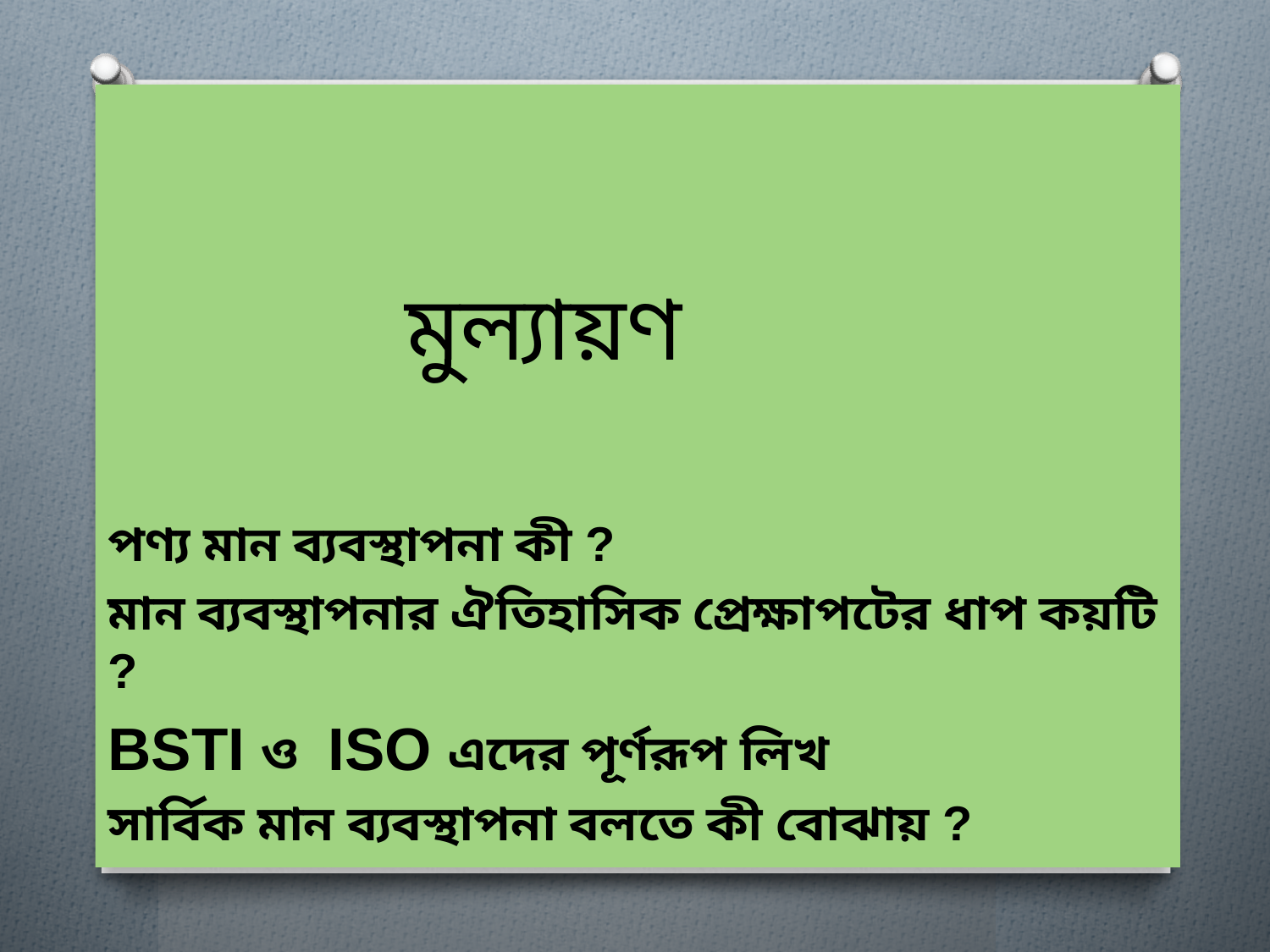

মুল্যায়ণ

পণ্য মান ব্যবস্থাপনা কী ?
মান ব্যবস্থাপনার ঐতিহাসিক প্রেক্ষাপটের ধাপ কয়টি ?
BSTI ও  ISO এদের পূর্ণরূপ লিখ
সার্বিক মান ব্যবস্থাপনা বলতে কী বোঝায় ?
# মূল্যায়ন